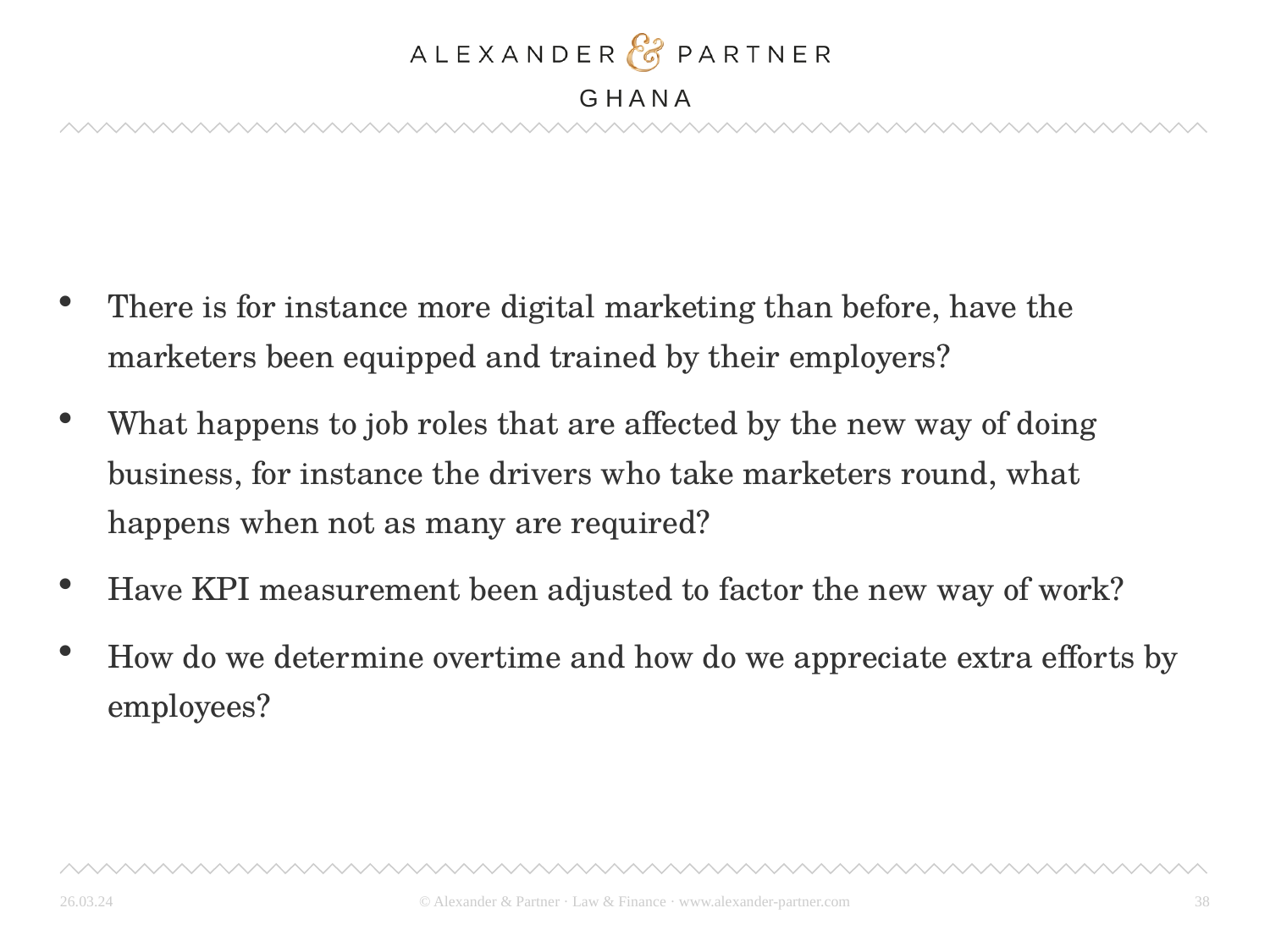

#
There is for instance more digital marketing than before, have the marketers been equipped and trained by their employers?
What happens to job roles that are affected by the new way of doing business, for instance the drivers who take marketers round, what happens when not as many are required?
Have KPI measurement been adjusted to factor the new way of work?
How do we determine overtime and how do we appreciate extra efforts by employees?

26.03.24
38